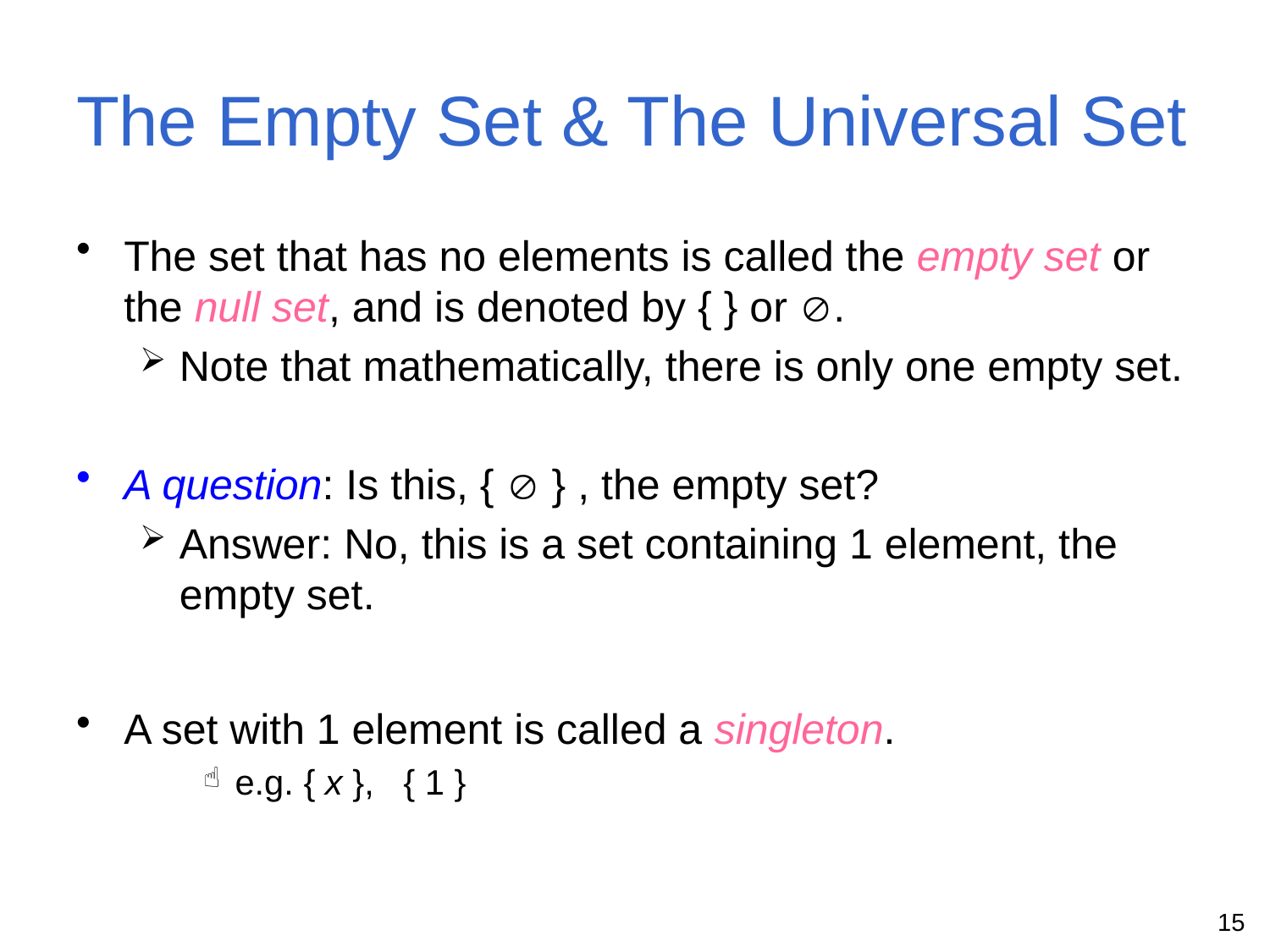

The Empty Set & The Universal Set
The set that has no elements is called the empty set or the null set, and is denoted by { } or ∅.
Note that mathematically, there is only one empty set.

A question: Is this, { ∅ } , the empty set?
Answer: No, this is a set containing 1 element, the empty set.

A set with 1 element is called a singleton.
e.g. { x },   { 1 }